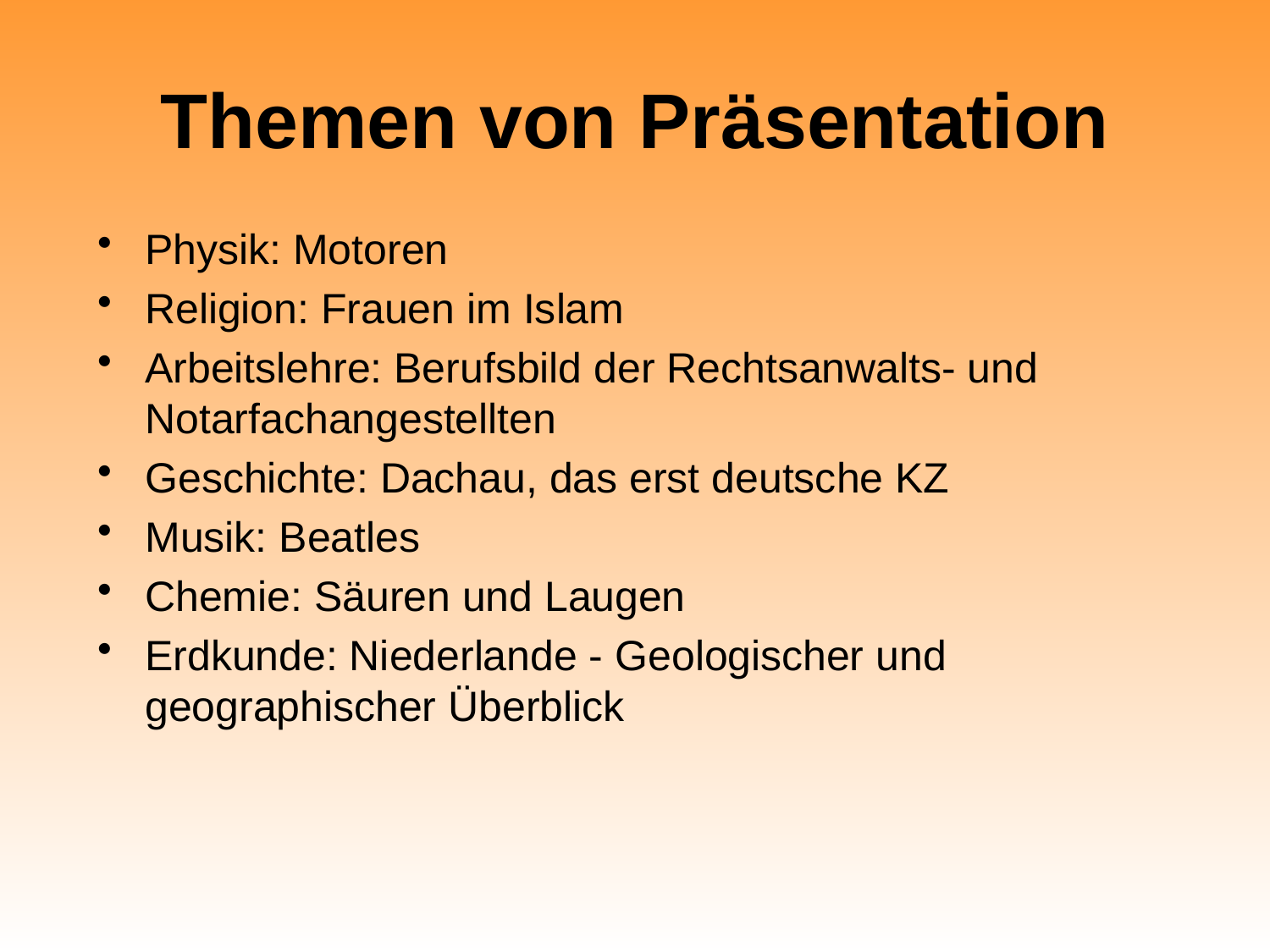

# Themen von Präsentation
Physik: Motoren
Religion: Frauen im Islam
Arbeitslehre: Berufsbild der Rechtsanwalts- und Notarfachangestellten
Geschichte: Dachau, das erst deutsche KZ
Musik: Beatles
Chemie: Säuren und Laugen
Erdkunde: Niederlande - Geologischer und geographischer Überblick